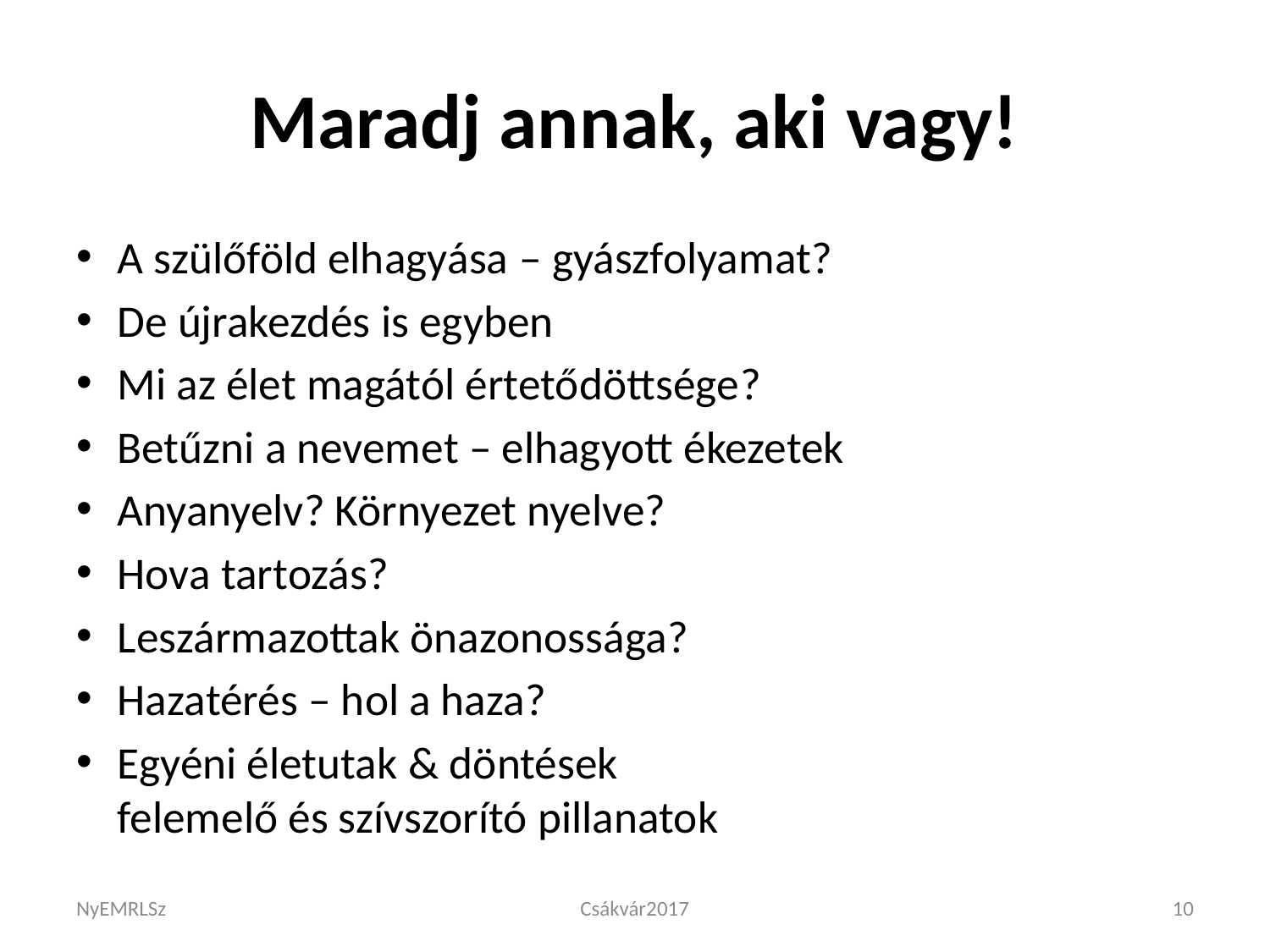

# Maradj annak, aki vagy!
A szülőföld elhagyása – gyászfolyamat?
De újrakezdés is egyben
Mi az élet magától értetődöttsége?
Betűzni a nevemet – elhagyott ékezetek
Anyanyelv? Környezet nyelve?
Hova tartozás?
Leszármazottak önazonossága?
Hazatérés – hol a haza?
Egyéni életutak & döntések
felemelő és szívszorító pillanatok
NyEMRLSz
Csákvár2017
10